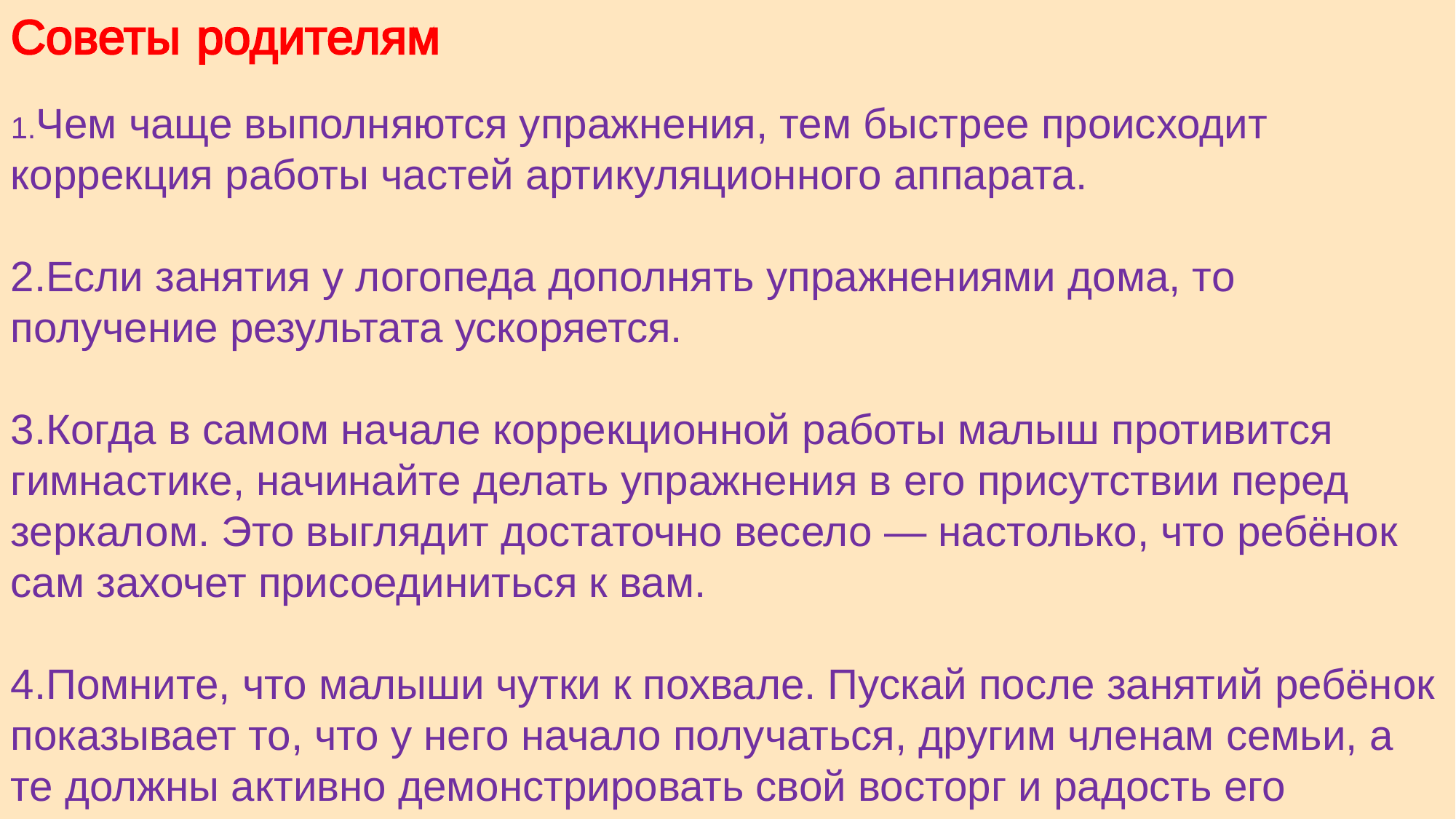

Советы родителям
1.Чем чаще выполняются упражнения, тем быстрее происходит коррекция работы частей артикуляционного аппарата.

2.Если занятия у логопеда дополнять упражнениями дома, то получение результата ускоряется.

3.Когда в самом начале коррекционной работы малыш противится гимнастике, начинайте делать упражнения в его присутствии перед зеркалом. Это выглядит достаточно весело — настолько, что ребёнок сам захочет присоединиться к вам.

4.Помните, что малыши чутки к похвале. Пускай после занятий ребёнок показывает то, что у него начало получаться, другим членам семьи, а те должны активно демонстрировать свой восторг и радость его успехам.

4
ДОБАВИТЬ НИЖНИЙ КОЛОНТИТУЛ